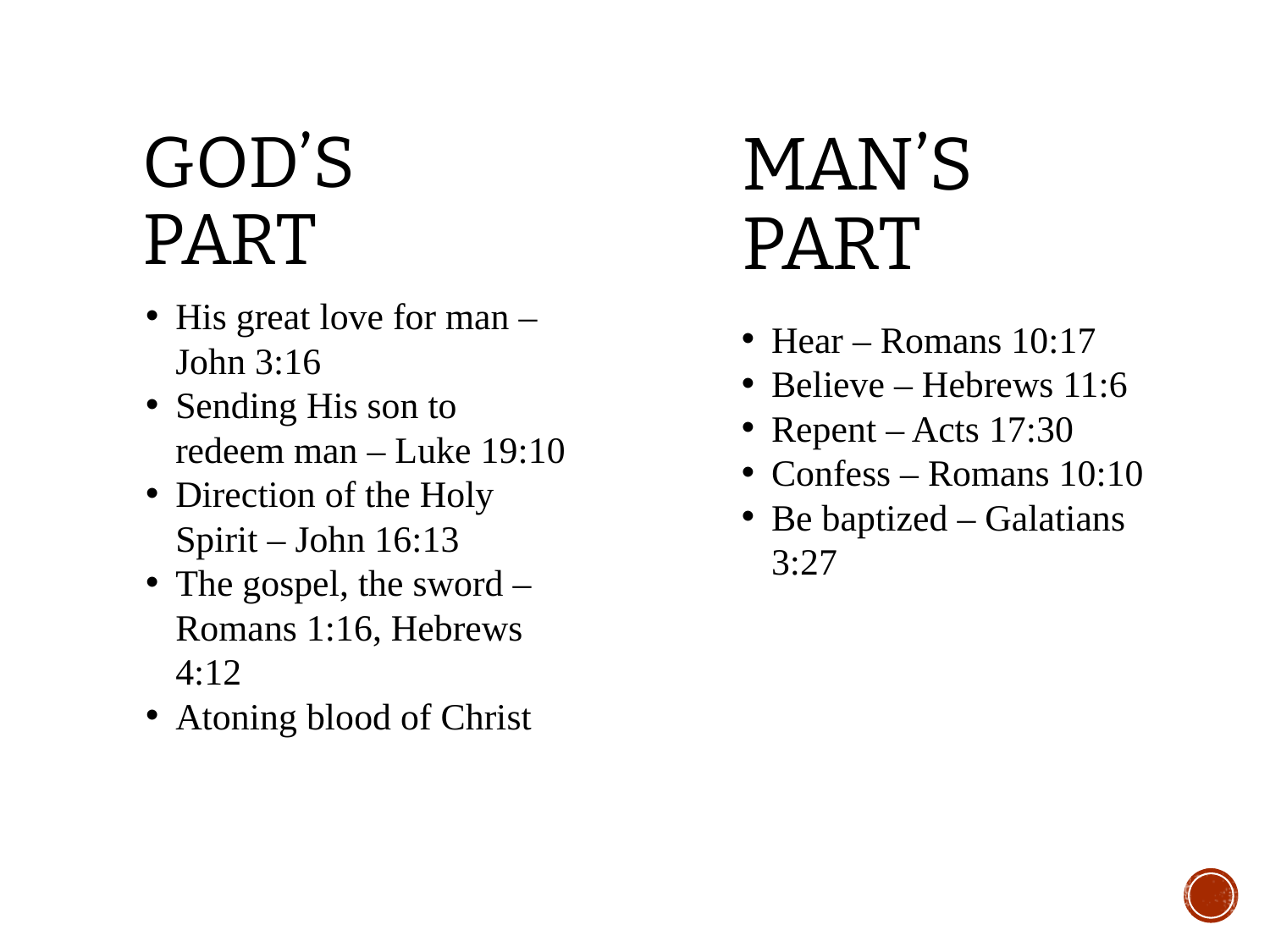

GOD’S PART
# MAN’S PART
His great love for man – John 3:16
Sending His son to redeem man – Luke 19:10
Direction of the Holy Spirit – John 16:13
The gospel, the sword – Romans 1:16, Hebrews 4:12
Atoning blood of Christ
Hear – Romans 10:17
Believe – Hebrews 11:6
Repent – Acts 17:30
Confess – Romans 10:10
Be baptized – Galatians 3:27